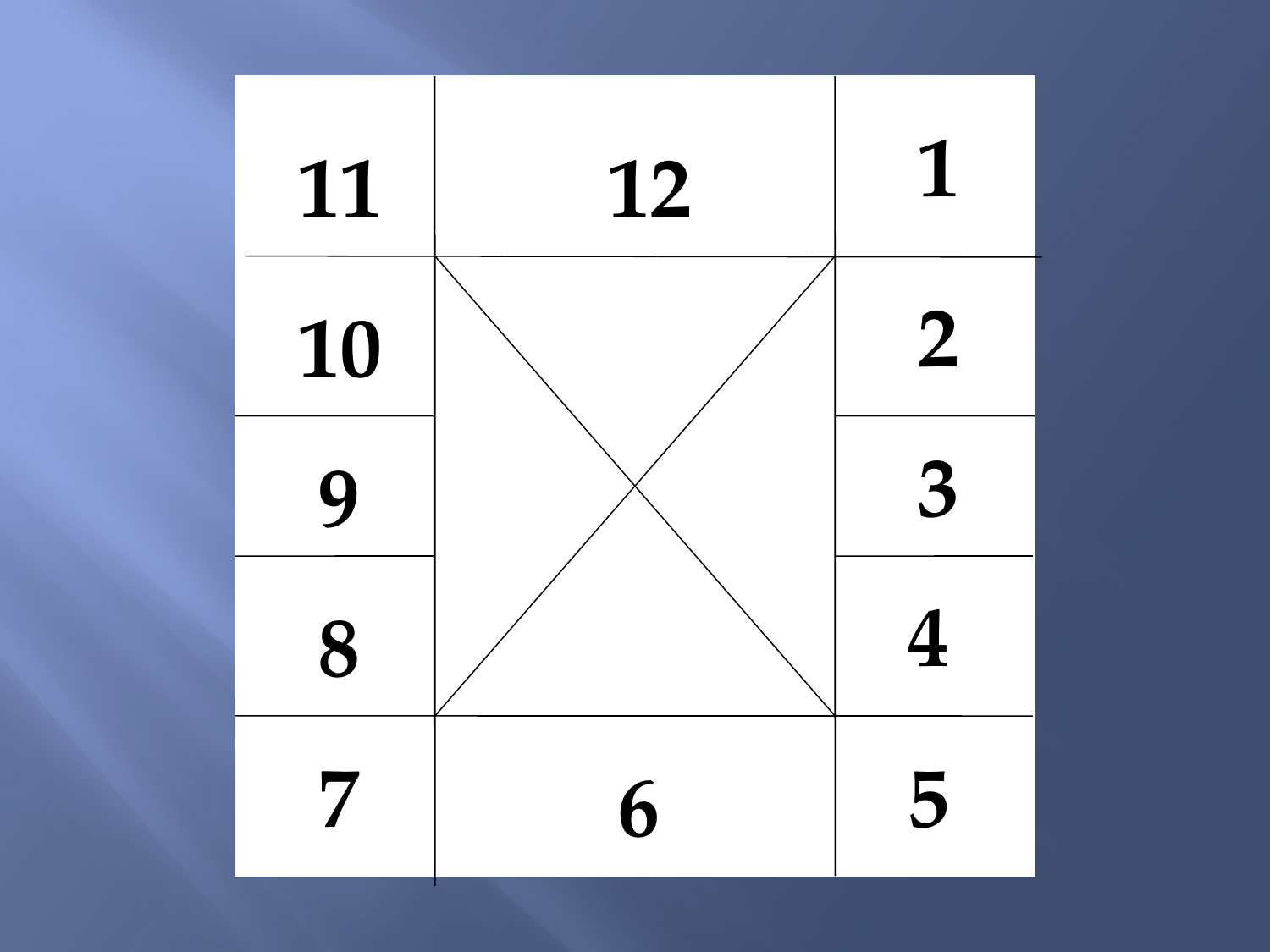

1

11
12

2

10

3
9

4
8

7
5
6